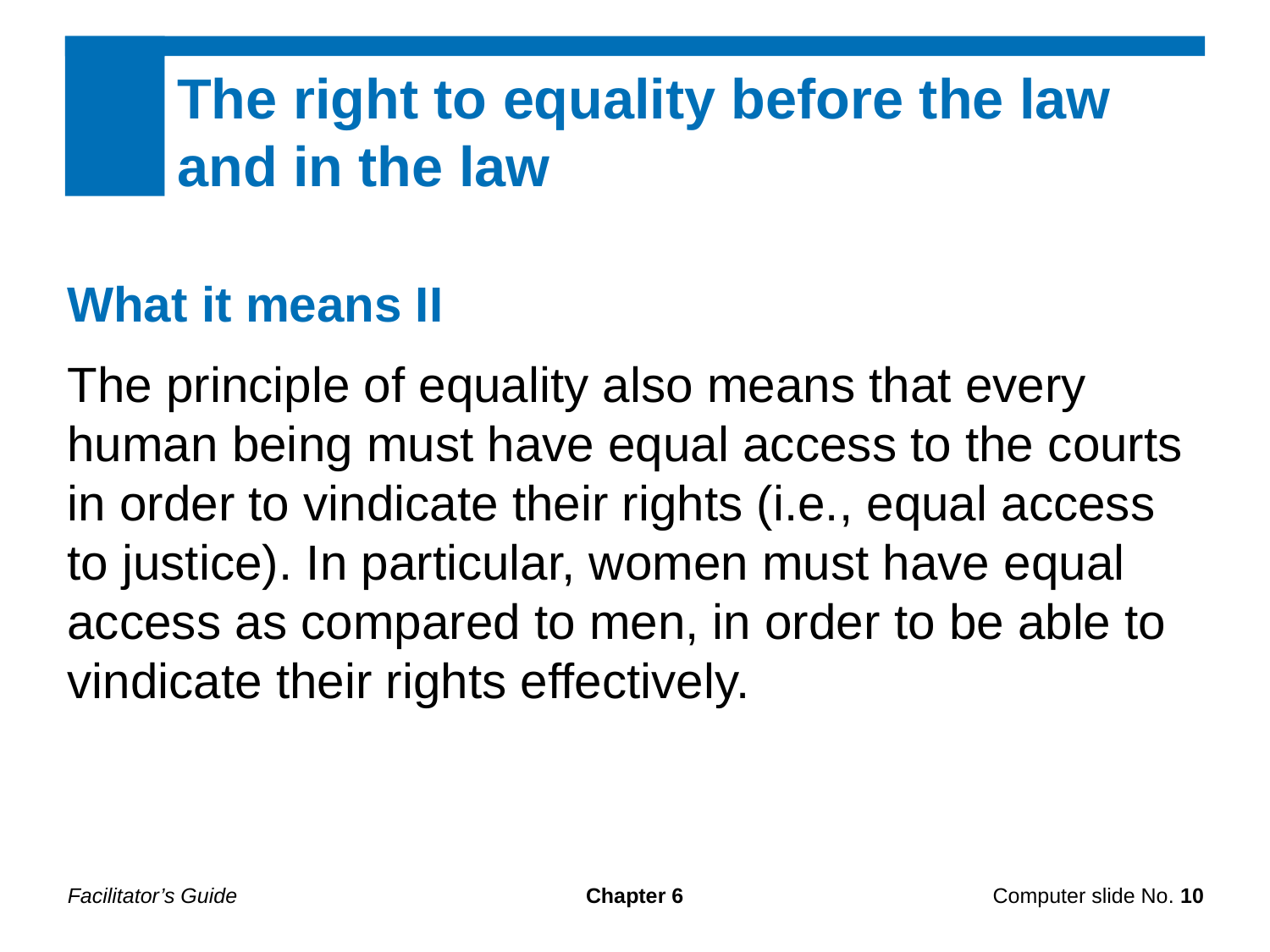

The right to equality before the law and in the law
What it means II
The principle of equality also means that every human being must have equal access to the courts in order to vindicate their rights (i.e., equal access to justice). In particular, women must have equal access as compared to men, in order to be able to vindicate their rights effectively.
Facilitator’s Guide
Chapter 6
Computer slide No. 10